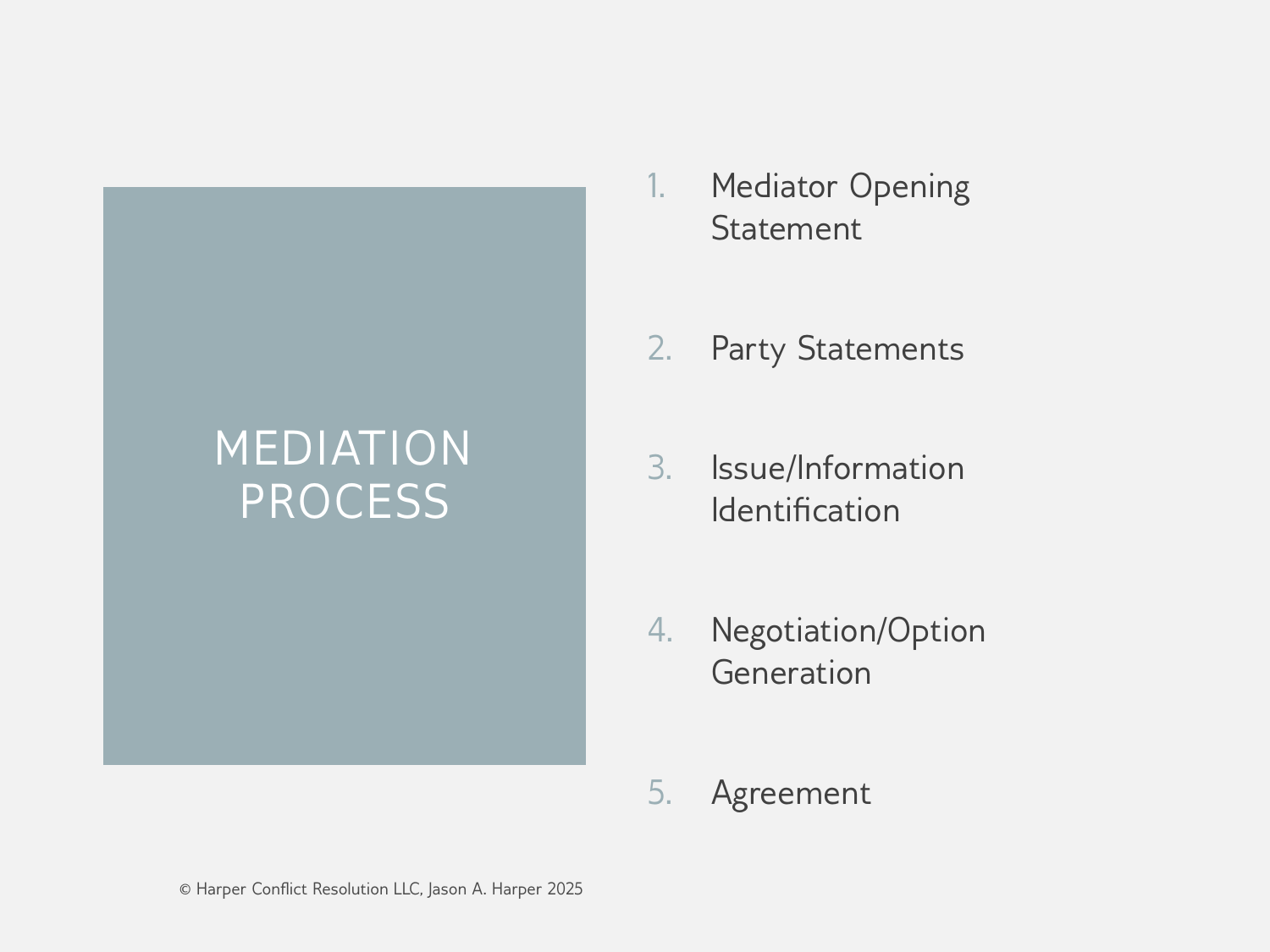

Mediator Opening Statement

Party Statements

Issue/Information Identification

Negotiation/Option Generation

Agreement
# Mediation Process
© Harper Conflict Resolution LLC, Jason A. Harper 2025